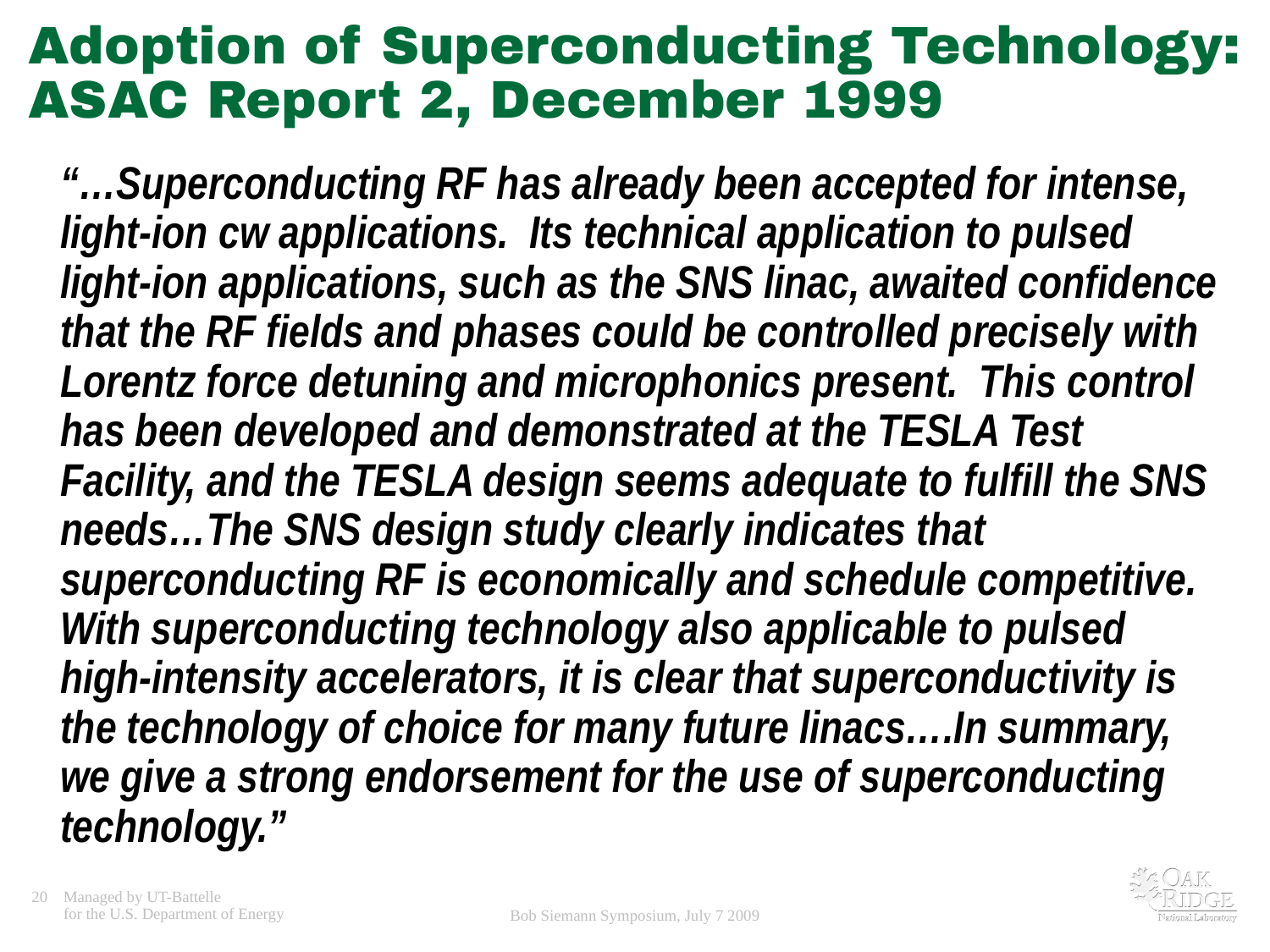

# Adoption of Superconducting Technology: ASAC Report 2, December 1999
	“…Superconducting RF has already been accepted for intense, light-ion cw applications.  Its technical application to pulsed light-ion applications, such as the SNS linac, awaited confidence that the RF fields and phases could be controlled precisely with Lorentz force detuning and microphonics present.  This control has been developed and demonstrated at the TESLA Test Facility, and the TESLA design seems adequate to fulfill the SNS needs…The SNS design study clearly indicates that superconducting RF is economically and schedule competitive.  With superconducting technology also applicable to pulsed high-intensity accelerators, it is clear that superconductivity is the technology of choice for many future linacs….In summary, we give a strong endorsement for the use of superconducting technology.”